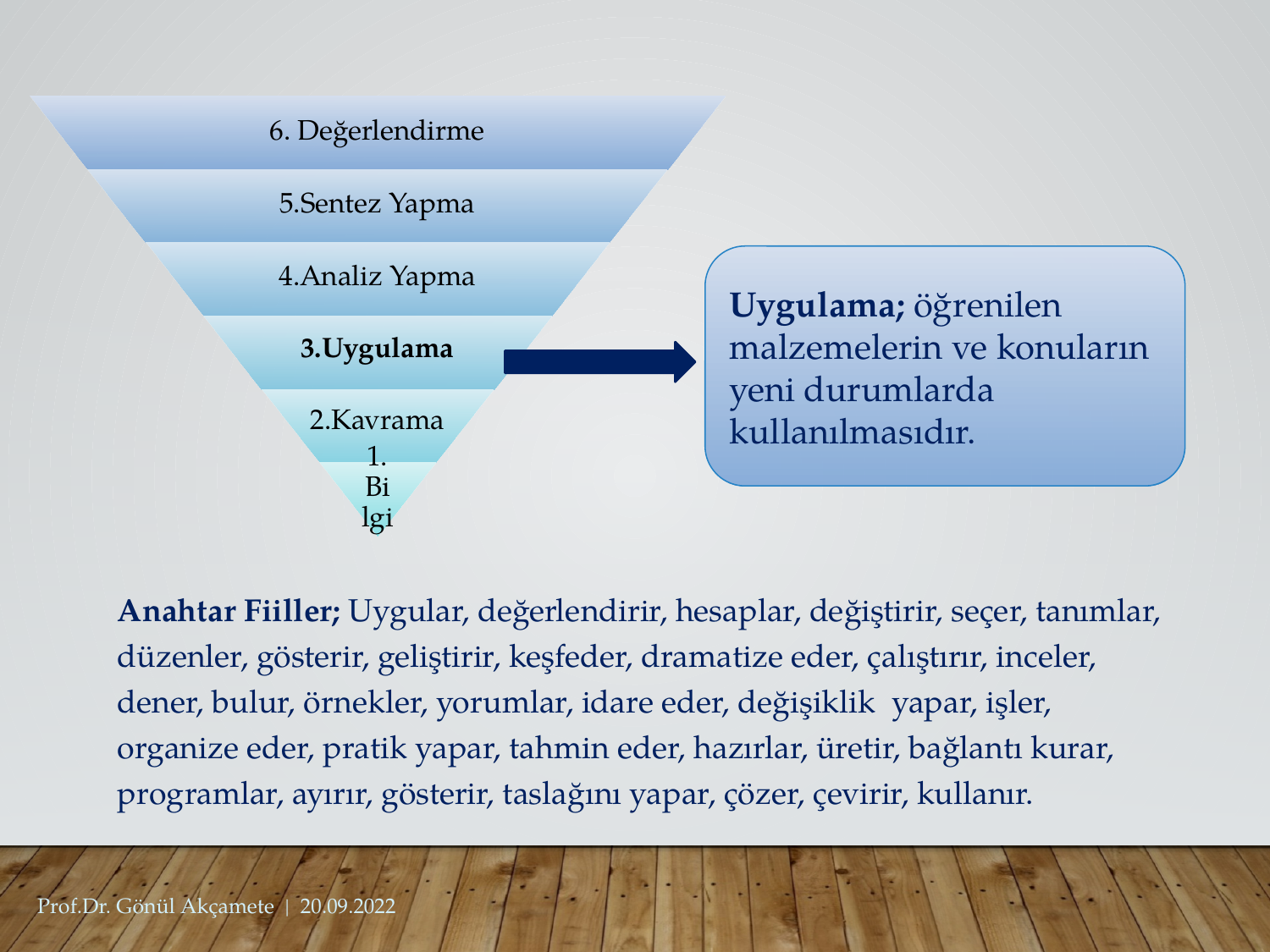

6. Değerlendirme
5.Sentez Yapma
4.Analiz Yapma
3.Uygulama
2.Kavrama
1.Bilgi

Uygulama; öğrenilen malzemelerin ve konuların yeni durumlarda kullanılmasıdır.

Anahtar Fiiller; Uygular, değerlendirir, hesaplar, değiştirir, seçer, tanımlar, düzenler, gösterir, geliştirir, keşfeder, dramatize eder, çalıştırır, inceler, dener, bulur, örnekler, yorumlar, idare eder, değişiklik  yapar, işler, organize eder, pratik yapar, tahmin eder, hazırlar, üretir, bağlantı kurar, programlar, ayırır, gösterir, taslağını yapar, çözer, çevirir, kullanır.